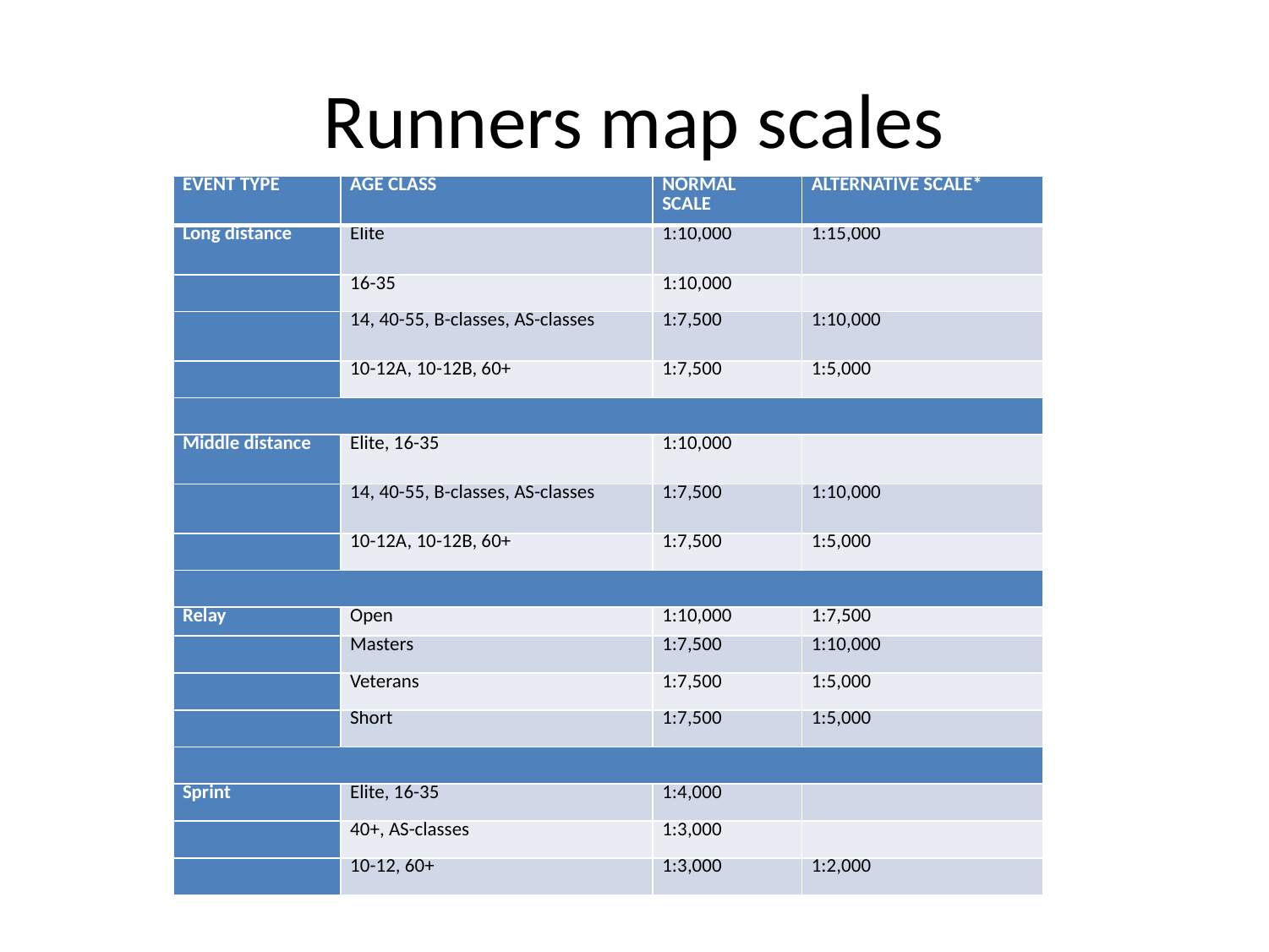

# Runners map scales
| EVENT TYPE | AGE CLASS | NORMAL SCALE | ALTERNATIVE SCALE\* |
| --- | --- | --- | --- |
| Long distance | Elite | 1:10,000 | 1:15,000 |
|  | 16-35 | 1:10,000 |  |
|  | 14, 40-55, B-classes, AS-classes | 1:7,500 | 1:10,000 |
|  | 10-12A, 10-12B, 60+ | 1:7,500 | 1:5,000 |
|  |  |  |  |
| Middle distance | Elite, 16-35 | 1:10,000 |  |
|  | 14, 40-55, B-classes, AS-classes | 1:7,500 | 1:10,000 |
|  | 10-12A, 10-12B, 60+ | 1:7,500 | 1:5,000 |
|  |  |  |  |
| Relay | Open | 1:10,000 | 1:7,500 |
|  | Masters | 1:7,500 | 1:10,000 |
|  | Veterans | 1:7,500 | 1:5,000 |
|  | Short | 1:7,500 | 1:5,000 |
|  |  |  |  |
| Sprint | Elite, 16-35 | 1:4,000 |  |
|  | 40+, AS-classes | 1:3,000 |  |
|  | 10-12, 60+ | 1:3,000 | 1:2,000 |